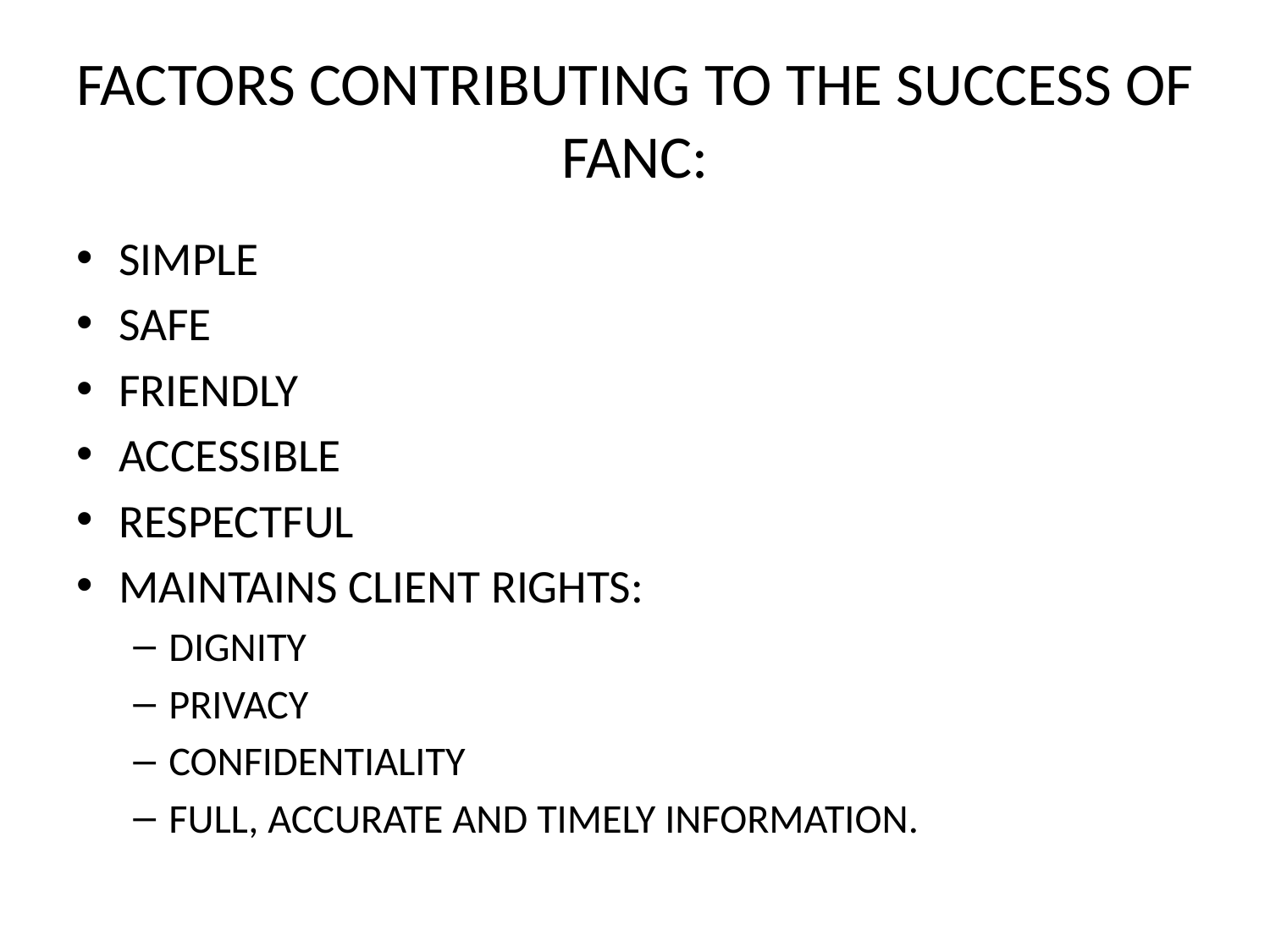

# FACTORS CONTRIBUTING TO THE SUCCESS OF FANC:
SIMPLE
SAFE
FRIENDLY
ACCESSIBLE
RESPECTFUL
MAINTAINS CLIENT RIGHTS:
DIGNITY
PRIVACY
CONFIDENTIALITY
FULL, ACCURATE AND TIMELY INFORMATION.